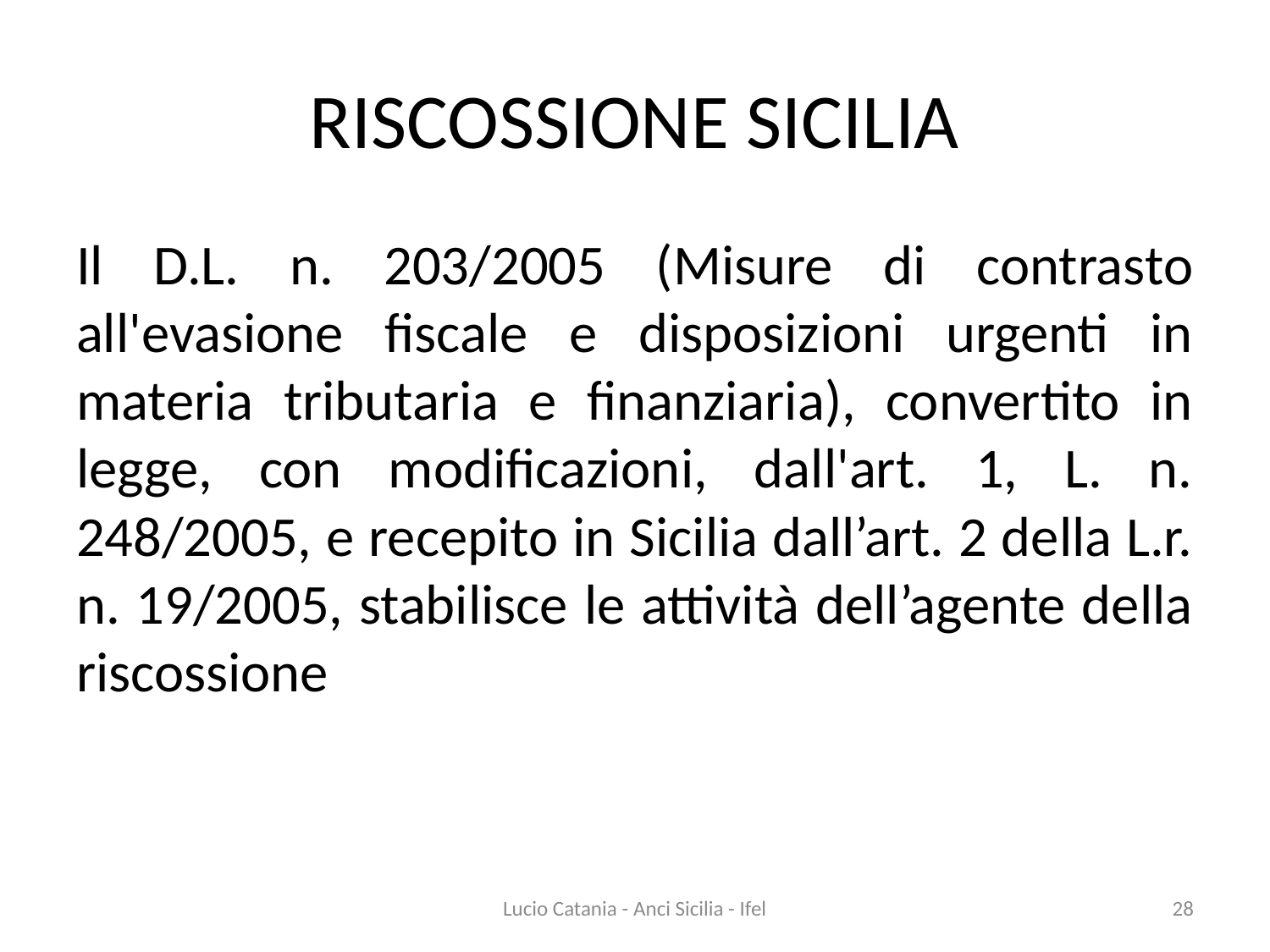

# RISCOSSIONE SICILIA
Il D.L. n. 203/2005 (Misure di contrasto all'evasione fiscale e disposizioni urgenti in materia tributaria e finanziaria), convertito in legge, con modificazioni, dall'art. 1, L. n. 248/2005, e recepito in Sicilia dall’art. 2 della L.r. n. 19/2005, stabilisce le attività dell’agente della riscossione
Lucio Catania - Anci Sicilia - Ifel
28